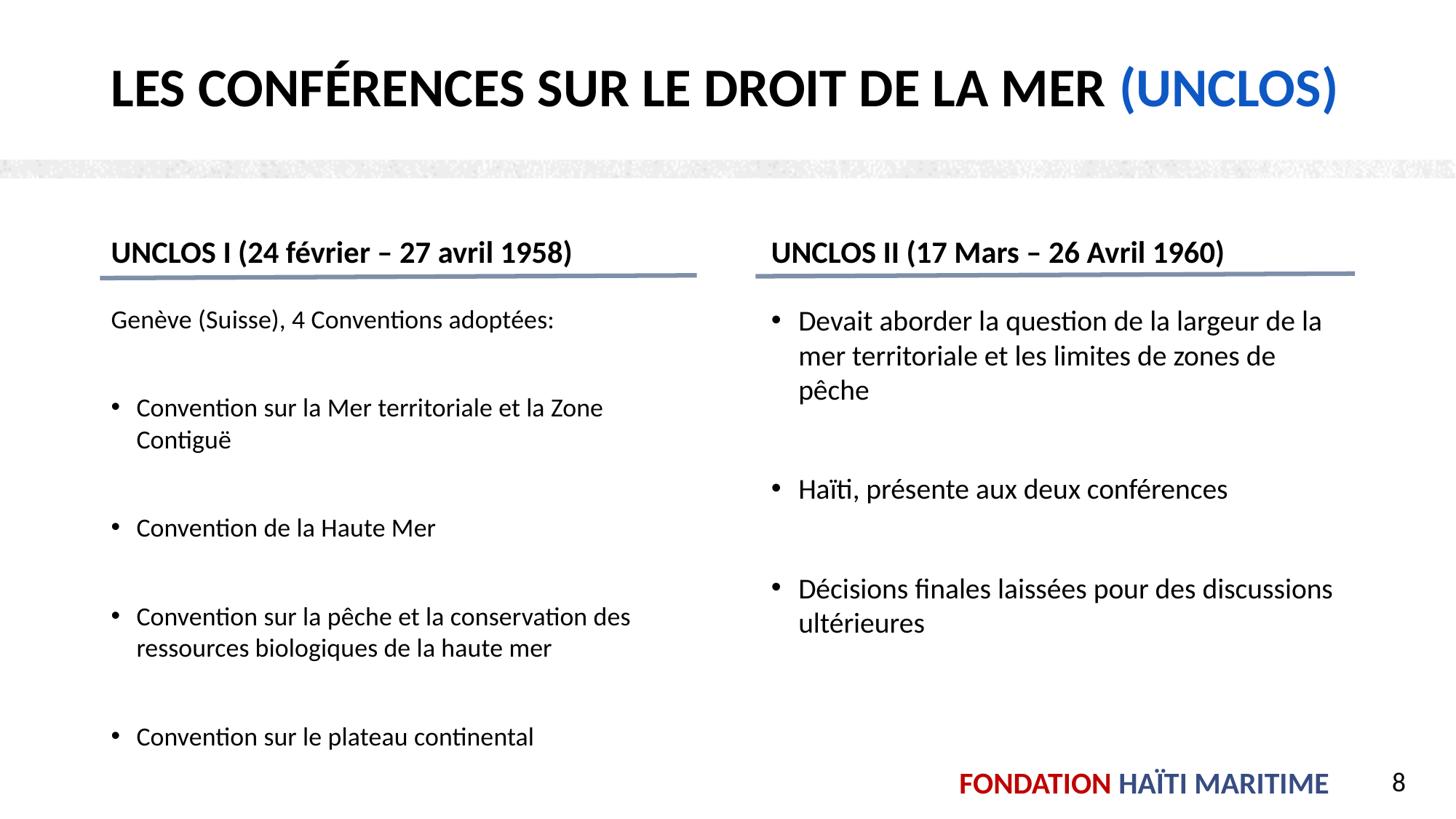

# Les CONFÉRENCEs SUR LE DROIT DE LA MER (UNCLOS)
UNCLOS I (24 février – 27 avril 1958)
UNCLOS II (17 Mars – 26 Avril 1960)
Genève (Suisse), 4 Conventions adoptées:

Convention sur la Mer territoriale et la Zone Contiguë

Convention de la Haute Mer

Convention sur la pêche et la conservation des ressources biologiques de la haute mer

Convention sur le plateau continental
Devait aborder la question de la largeur de la mer territoriale et les limites de zones de pêche

Haïti, présente aux deux conférences

Décisions finales laissées pour des discussions ultérieures
8